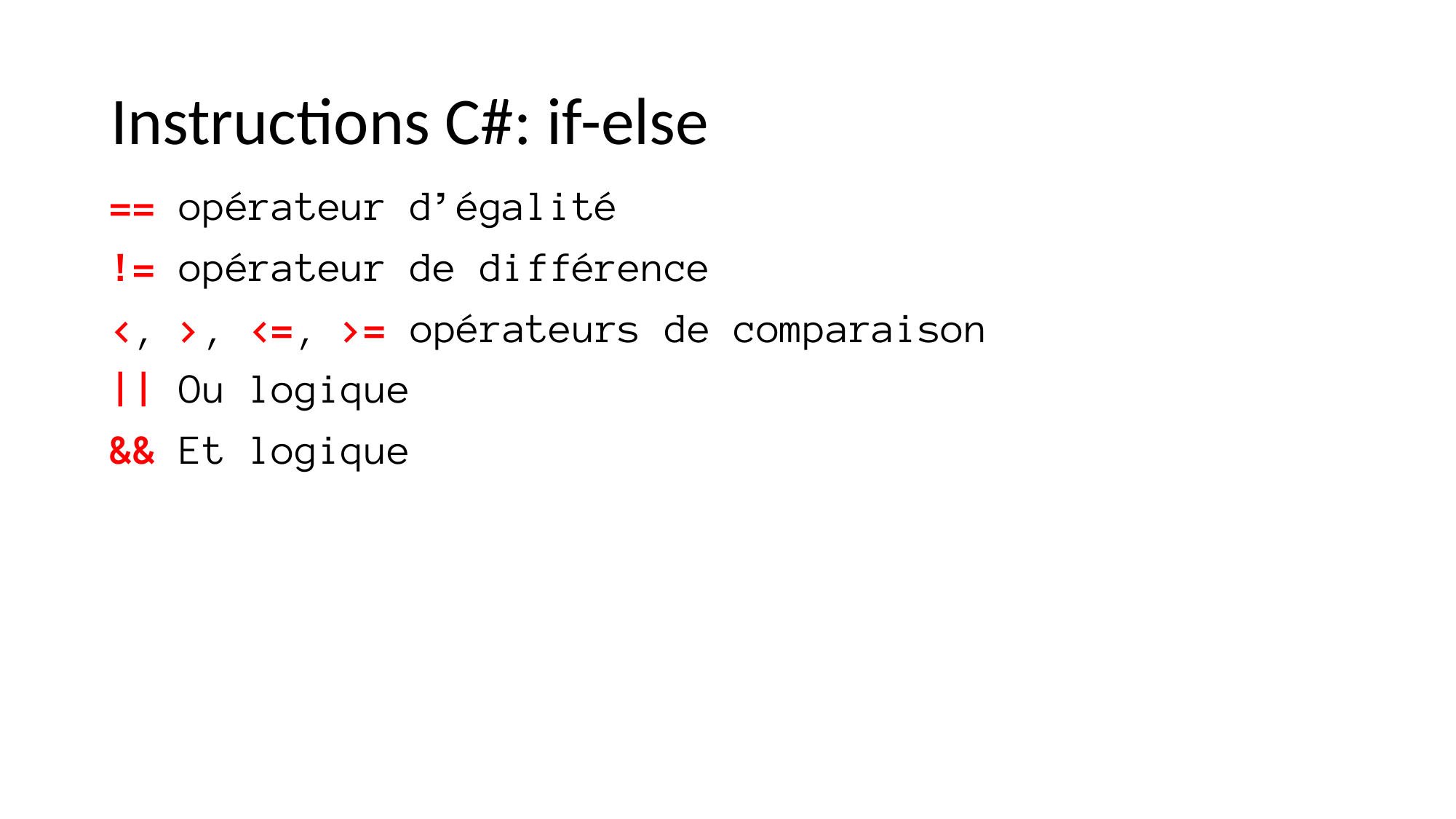

# Instructions C#: if-else
== opérateur d’égalité
!= opérateur de différence
<, >, <=, >= opérateurs de comparaison
|| Ou logique
&& Et logique